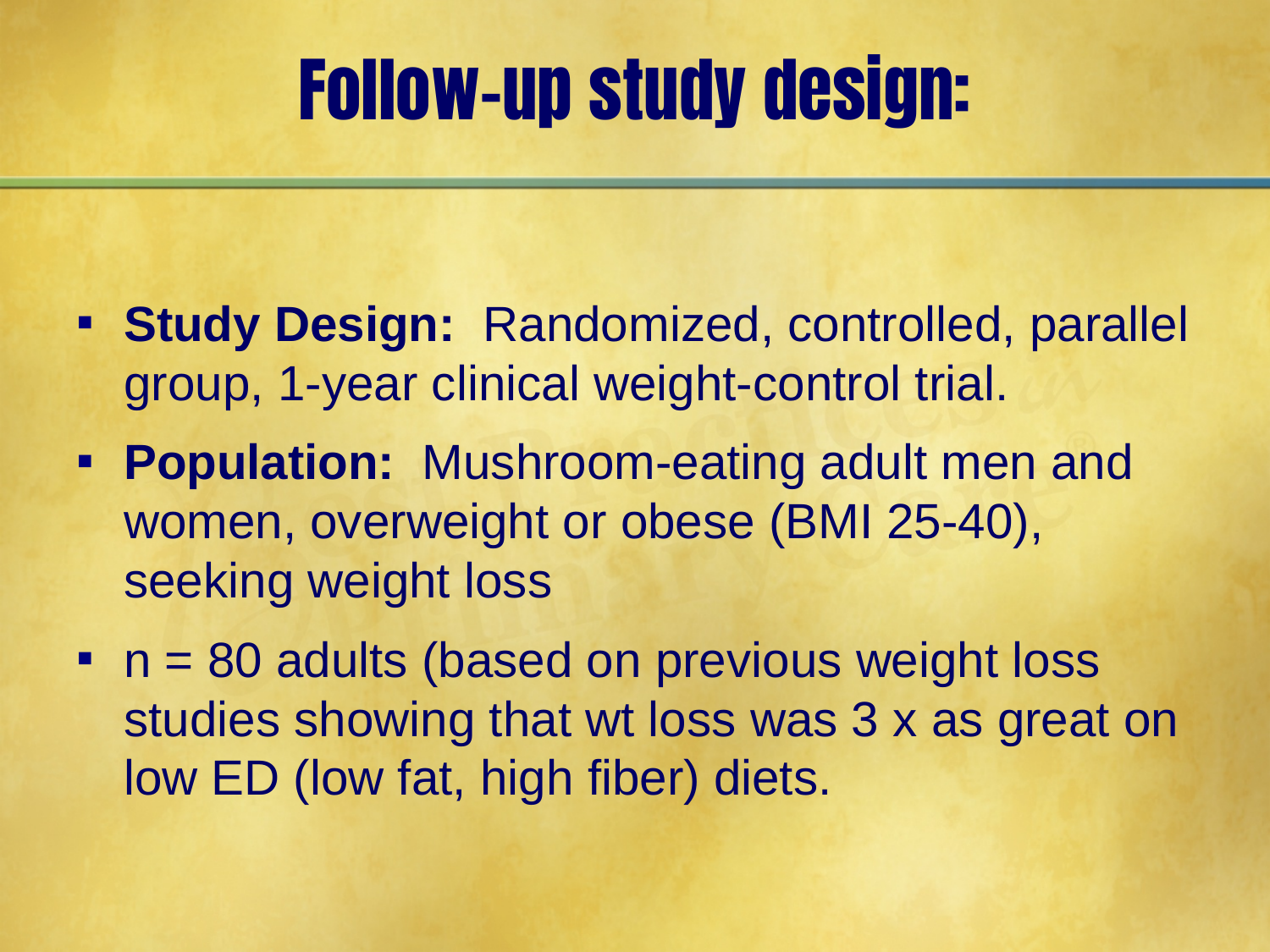

# Follow-up study design:
Study Design:  Randomized, controlled, parallel group, 1-year clinical weight-control trial.
Population:  Mushroom-eating adult men and women, overweight or obese (BMI 25-40), seeking weight loss
n = 80 adults (based on previous weight loss studies showing that wt loss was 3 x as great on low ED (low fat, high fiber) diets.